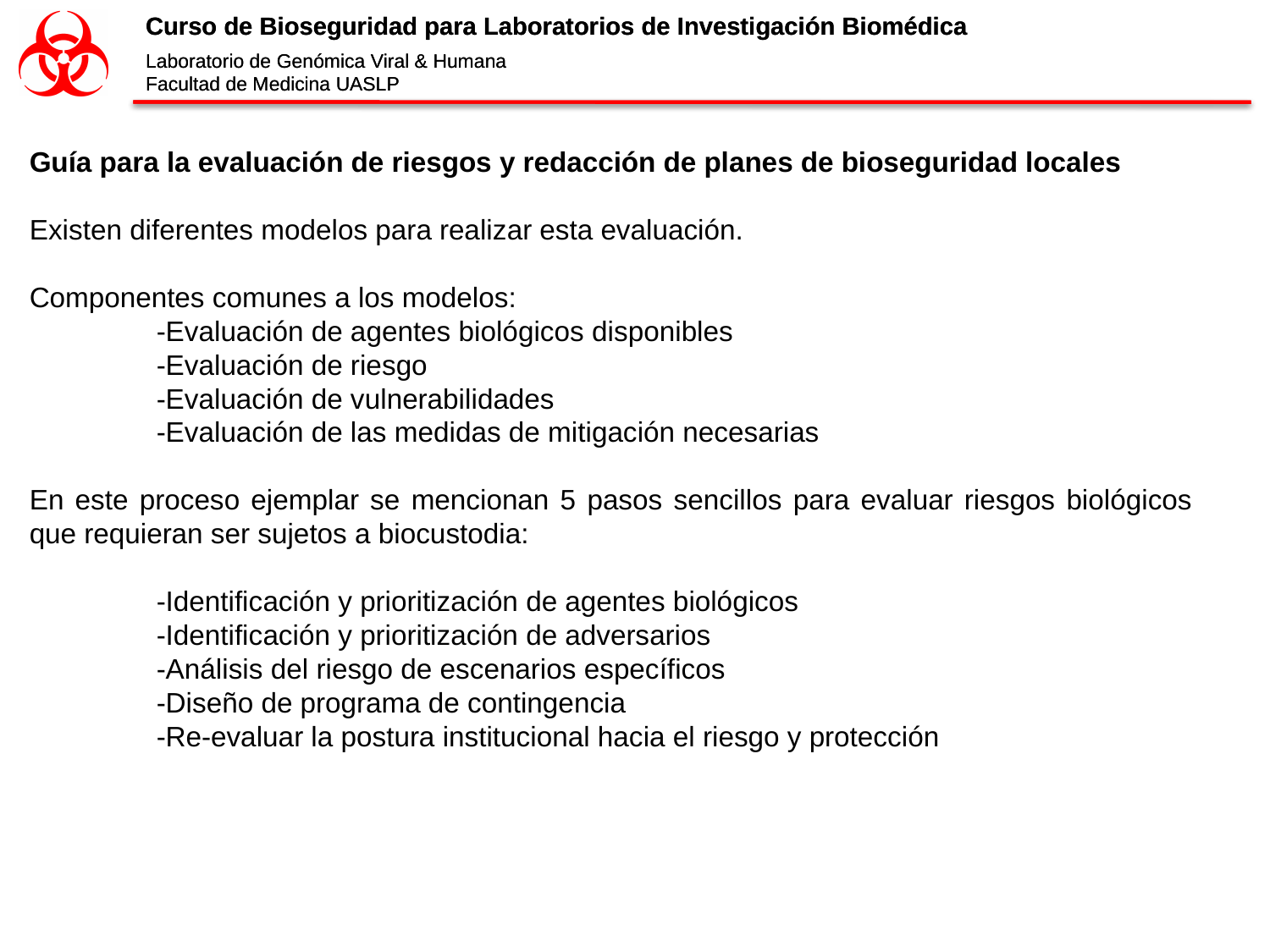

Guía para la evaluación de riesgos y redacción de planes de bioseguridad locales

Existen diferentes modelos para realizar esta evaluación.

Componentes comunes a los modelos:
	-Evaluación de agentes biológicos disponibles
	-Evaluación de riesgo
	-Evaluación de vulnerabilidades
	-Evaluación de las medidas de mitigación necesarias

En este proceso ejemplar se mencionan 5 pasos sencillos para evaluar riesgos biológicos que requieran ser sujetos a biocustodia:

	-Identificación y prioritización de agentes biológicos
	-Identificación y prioritización de adversarios
	-Análisis del riesgo de escenarios específicos
	-Diseño de programa de contingencia
	-Re-evaluar la postura institucional hacia el riesgo y protección